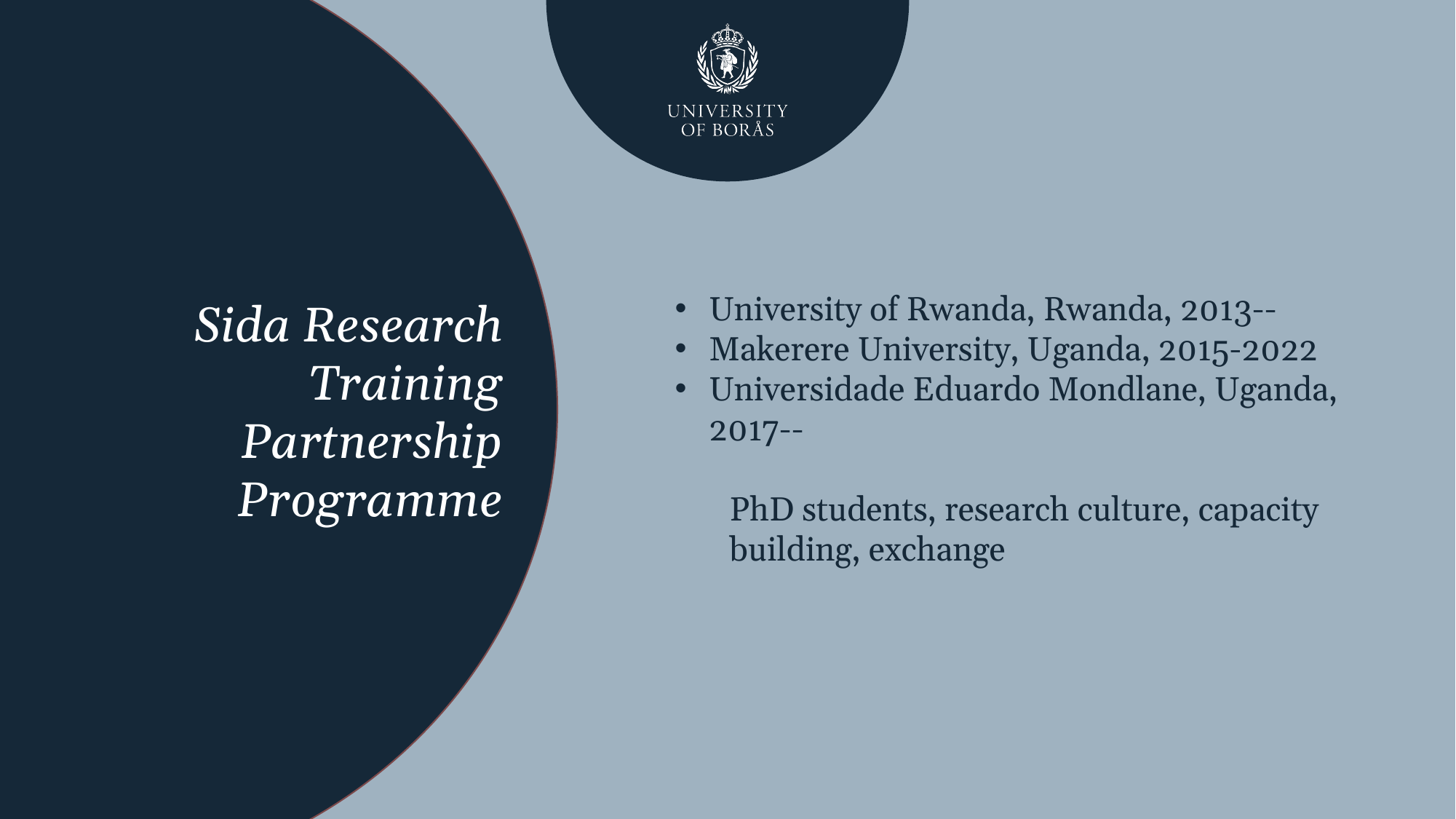

# Sida Research Training Partnership Programme

University of Rwanda, Rwanda, 2013--
Makerere University, Uganda, 2015-2022
Universidade Eduardo Mondlane, Uganda, 2017--

PhD students, research culture, capacity building, exchange